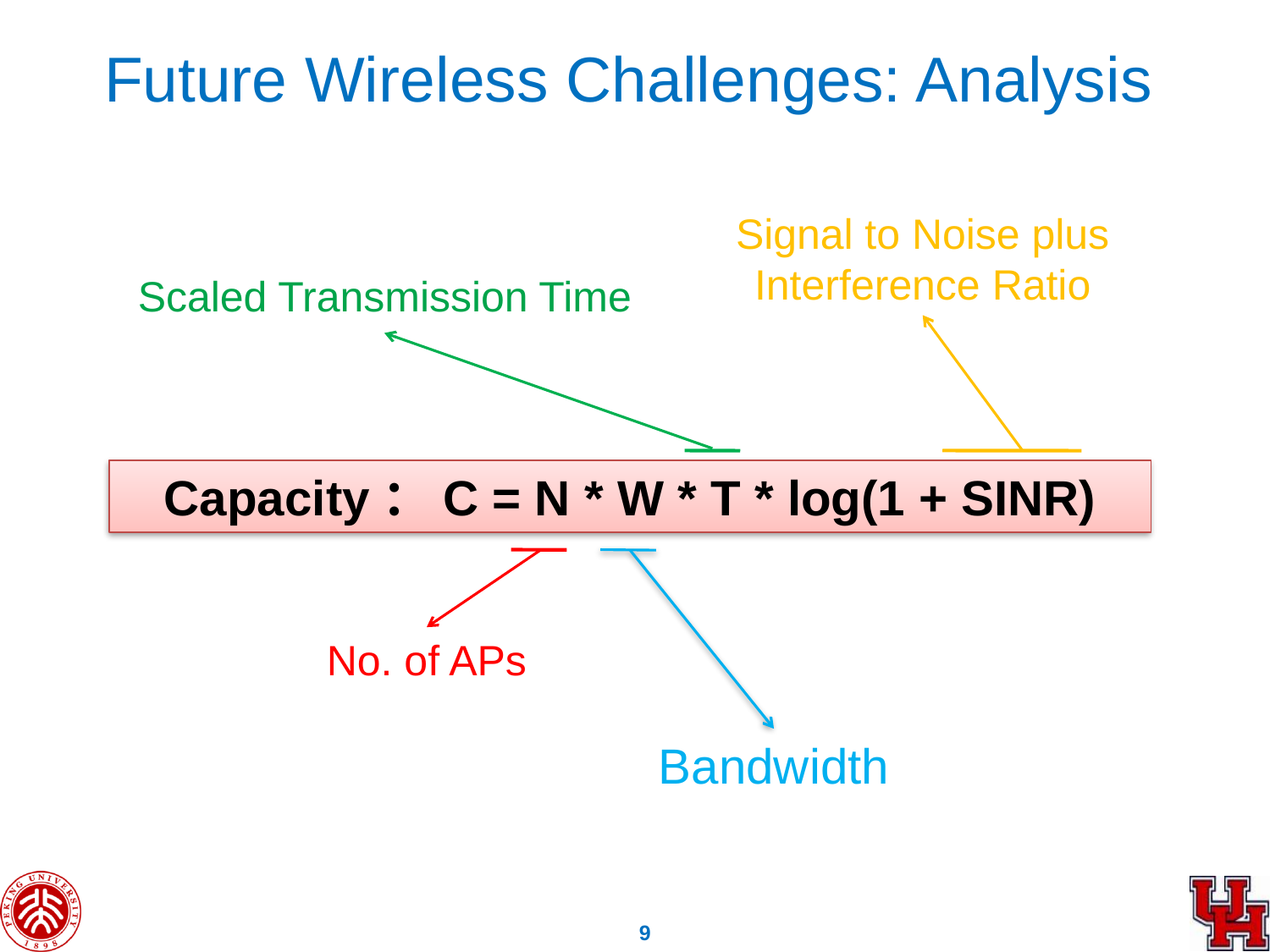

Future Wireless Challenges: Analysis
Signal to Noise plus Interference Ratio
Scaled Transmission Time
Capacity：C = N * W * T * log(1 + SINR)
No. of APs
Bandwidth
9